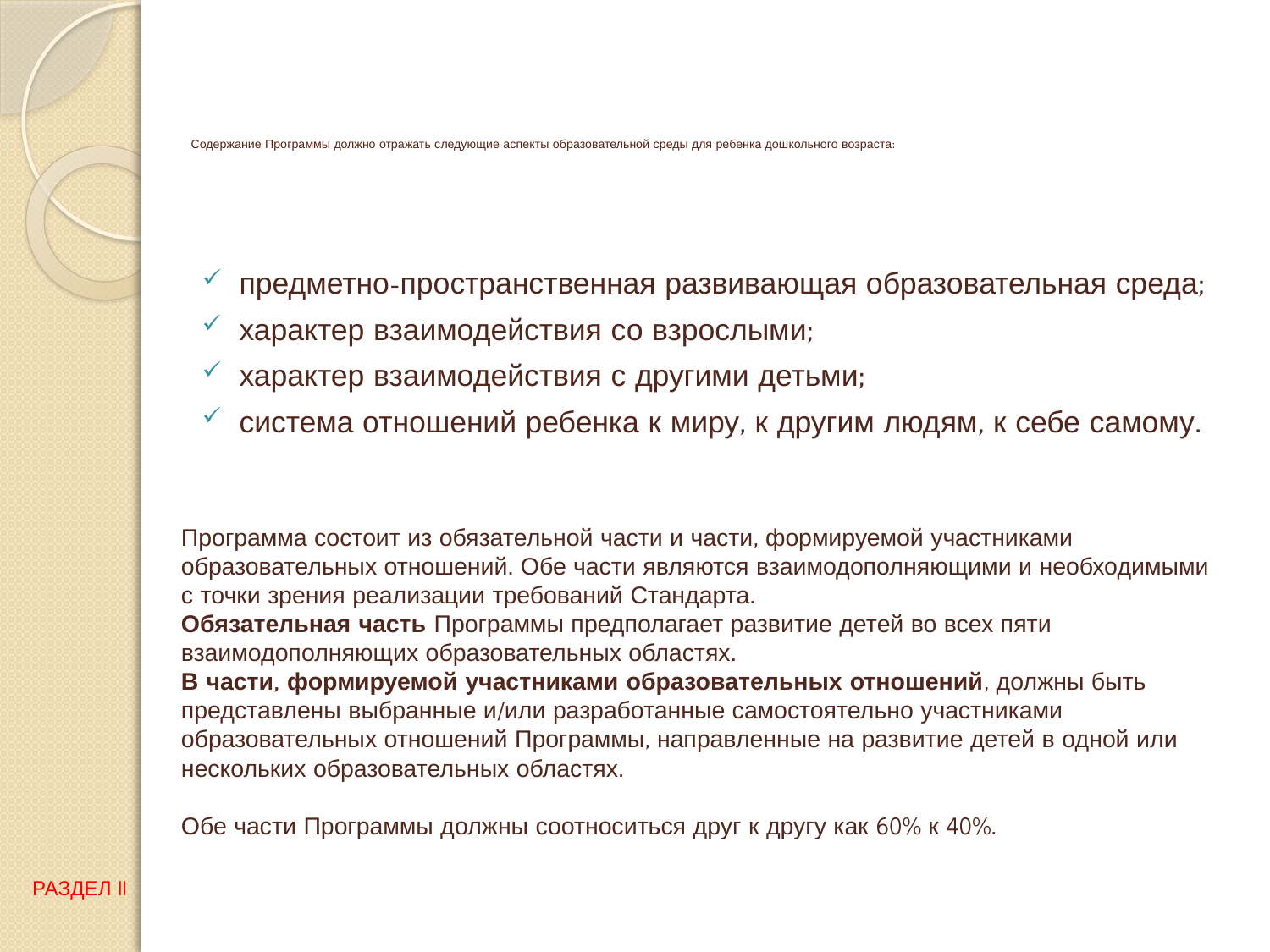

# Содержание Программы должно отражать следующие аспекты образовательной среды для ребенка дошкольного возраста:
предметно-пространственная развивающая образовательная среда;
характер взаимодействия со взрослыми;
характер взаимодействия с другими детьми;
система отношений ребенка к миру, к другим людям, к себе самому.

Программа состоит из обязательной части и части, формируемой участниками образовательных отношений. Обе части являются взаимодополняющими и необходимыми с точки зрения реализации требований Стандарта.
Обязательная часть Программы предполагает развитие детей во всех пяти взаимодополняющих образовательных областях.
В части, формируемой участниками образовательных отношений, должны быть представлены выбранные и/или разработанные самостоятельно участниками образовательных отношений Программы, направленные на развитие детей в одной или нескольких образовательных областях.

Обе части Программы должны соотноситься друг к другу как 60% к 40%.

РАЗДЕЛ II